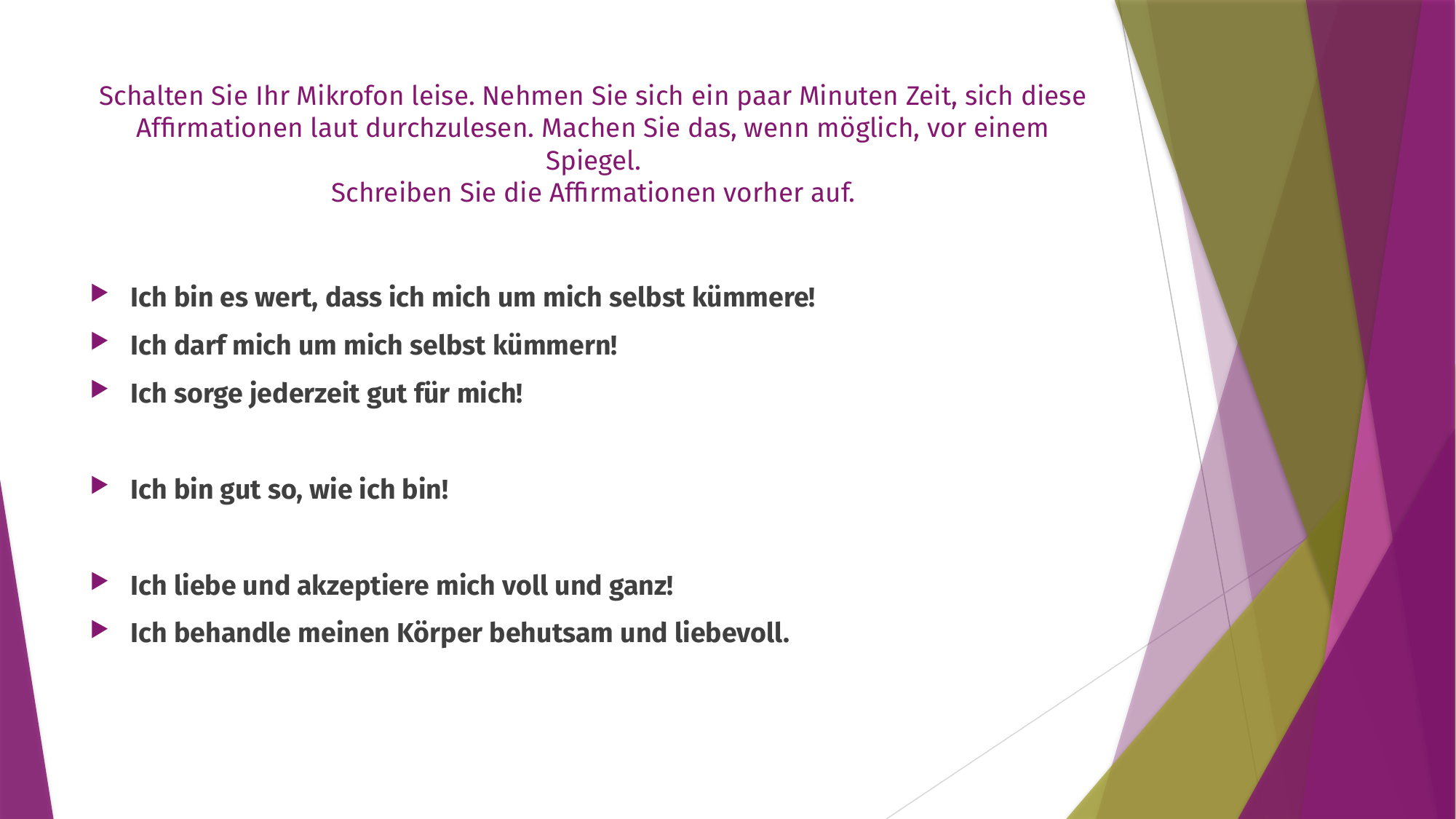

# Schalten Sie Ihr Mikrofon leise. Nehmen Sie sich ein paar Minuten Zeit, sich diese Affirmationen laut durchzulesen. Machen Sie das, wenn möglich, vor einem Spiegel. Schreiben Sie die Affirmationen vorher auf.
Ich bin es wert, dass ich mich um mich selbst kümmere!
Ich darf mich um mich selbst kümmern!
Ich sorge jederzeit gut für mich!

Ich bin gut so, wie ich bin!

Ich liebe und akzeptiere mich voll und ganz!
Ich behandle meinen Körper behutsam und liebevoll.